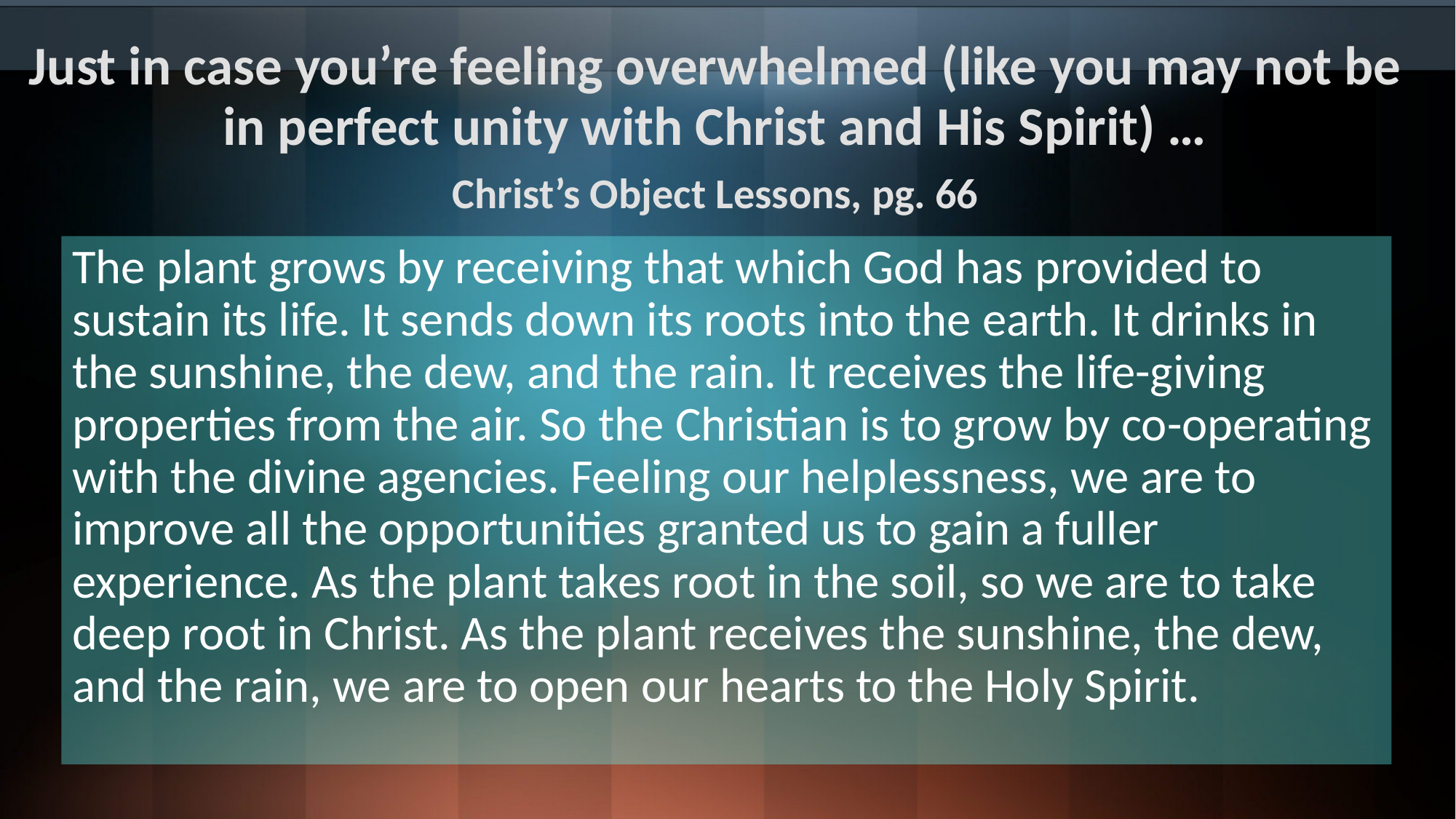

# Just in case you’re feeling overwhelmed (like you may not be in perfect unity with Christ and His Spirit) … Christ’s Object Lessons, pg. 66
The plant grows by receiving that which God has provided to sustain its life. It sends down its roots into the earth. It drinks in the sunshine, the dew, and the rain. It receives the life-giving properties from the air. So the Christian is to grow by co-operating with the divine agencies. Feeling our helplessness, we are to improve all the opportunities granted us to gain a fuller experience. As the plant takes root in the soil, so we are to take deep root in Christ. As the plant receives the sunshine, the dew, and the rain, we are to open our hearts to the Holy Spirit.